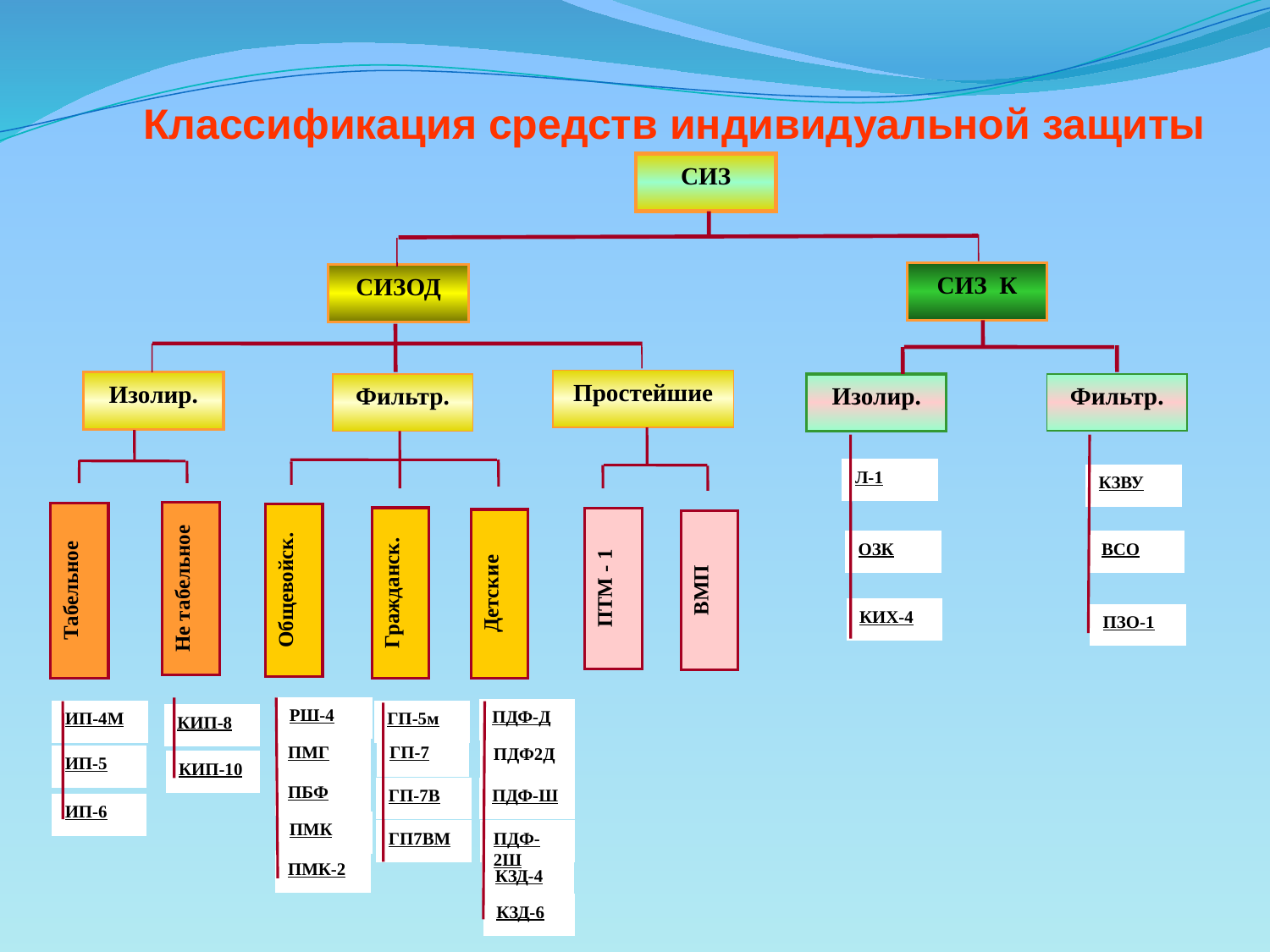

# Классификация средств индивидуальной защиты

СИЗ

СИЗ  К
СИЗОД

Простейшие
Изолир.

Фильтр.
Изолир.

Фильтр.

Л-1

КЗВУ

ОЗК
ВСО
ПТМ - 1
Не табельное
ВМП
Общевойск.
Табельное
Гражданск.
Детские
КИХ-4
ПЗО-1

РШ-4
ПДФ-Д
ИП-4М

ГП-5м

КИП-8
ПМГ
ГП-7
ПДФ2Д
ИП-5
КИП-10
ПБФ
ГП-7В
ПДФ-Ш
ИП-6
ПМК
ГП7ВМ
ПДФ-2Ш
ПМК-2
КЗД-4
КЗД-6